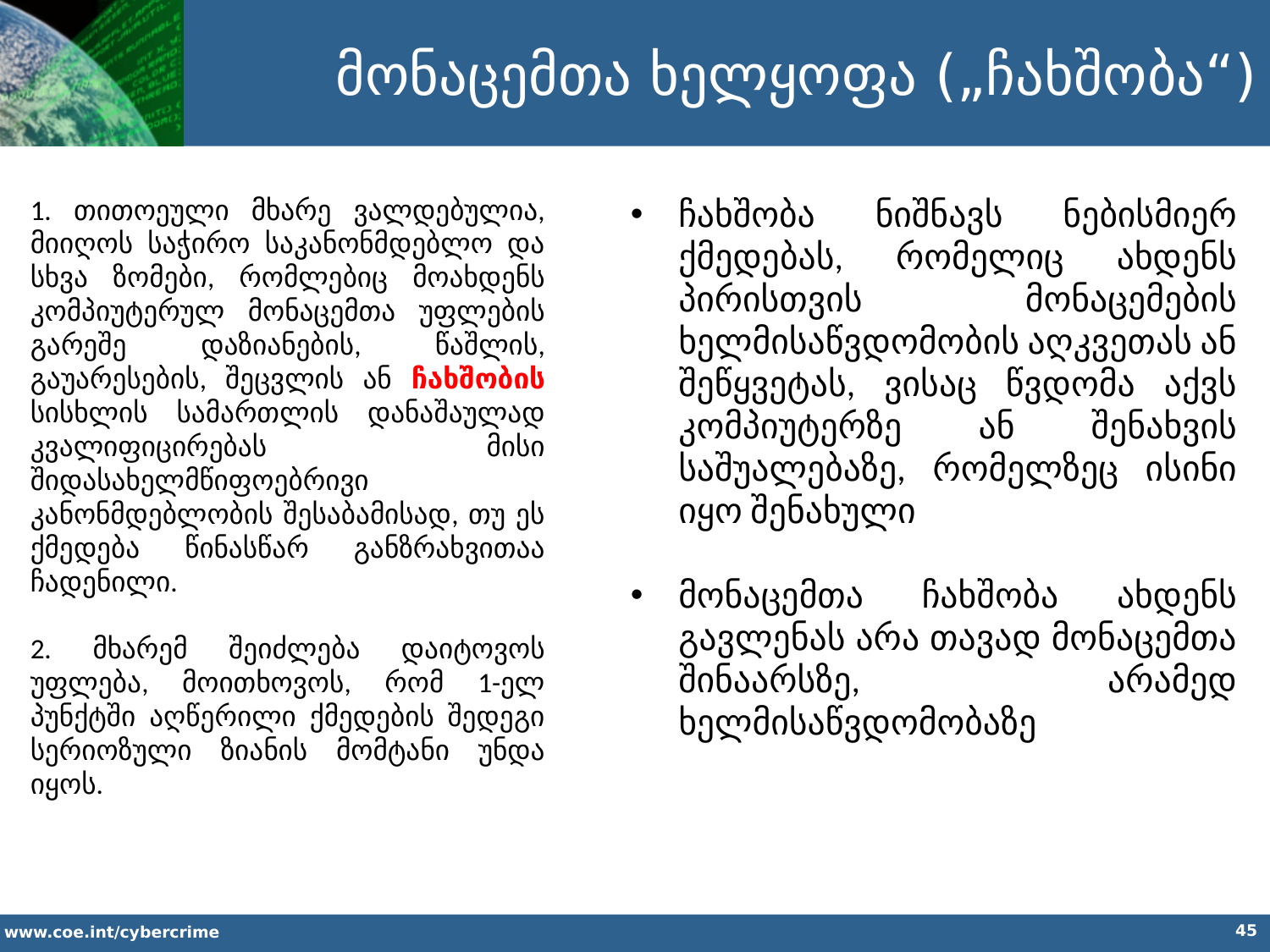

მონაცემთა ხელყოფა („ჩახშობა“)
1. თითოეული მხარე ვალდებულია, მიიღოს საჭირო საკანონმდებლო და სხვა ზომები, რომლებიც მოახდენს კომპიუტერულ მონაცემთა უფლების გარეშე დაზიანების, წაშლის, გაუარესების, შეცვლის ან ჩახშობის სისხლის სამართლის დანაშაულად კვალიფიცირებას მისი შიდასახელმწიფოებრივი კანონმდებლობის შესაბამისად, თუ ეს ქმედება წინასწარ განზრახვითაა ჩადენილი.

2. მხარემ შეიძლება დაიტოვოს უფლება, მოითხოვოს, რომ 1-ელ პუნქტში აღწერილი ქმედების შედეგი სერიოზული ზიანის მომტანი უნდა იყოს.
ჩახშობა ნიშნავს ნებისმიერ ქმედებას, რომელიც ახდენს პირისთვის მონაცემების ხელმისაწვდომობის აღკვეთას ან შეწყვეტას, ვისაც წვდომა აქვს კომპიუტერზე ან შენახვის საშუალებაზე, რომელზეც ისინი იყო შენახული

მონაცემთა ჩახშობა ახდენს გავლენას არა თავად მონაცემთა შინაარსზე, არამედ ხელმისაწვდომობაზე